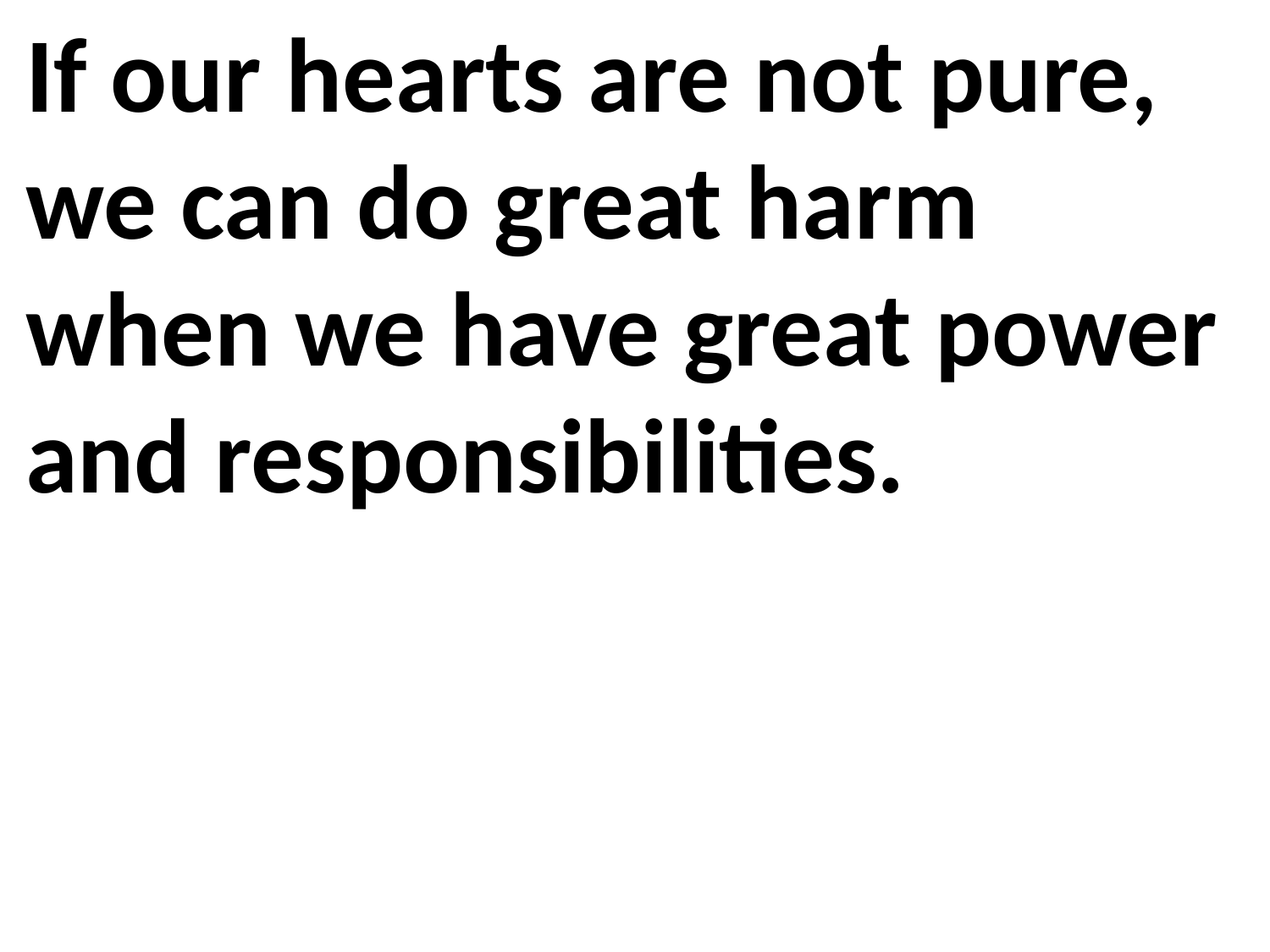

If our hearts are not pure, we can do great harm when we have great power and responsibilities.